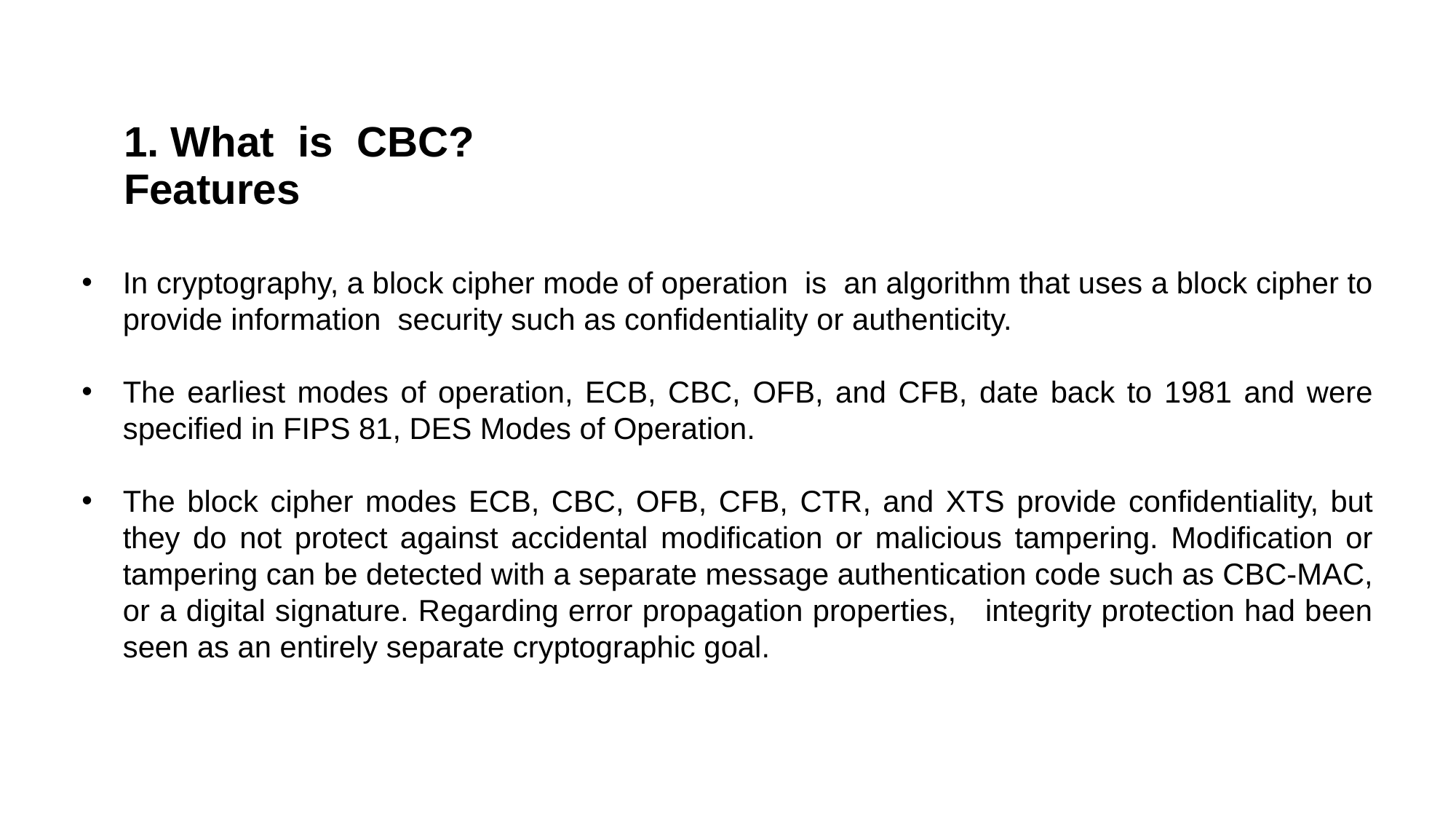

| 1. What is CBC? Features |
| --- |
In cryptography, a block cipher mode of operation  is  an algorithm that uses a block cipher to provide information  security such as confidentiality or authenticity.

The earliest modes of operation, ECB, CBC, OFB, and CFB, date back to 1981 and were specified in FIPS 81, DES Modes of Operation.

The block cipher modes ECB, CBC, OFB, CFB, CTR, and XTS provide confidentiality, but they do not protect against accidental modification or malicious tampering. Modification or tampering can be detected with a separate message authentication code such as CBC-MAC, or a digital signature. Regarding error propagation properties,   integrity protection had been seen as an entirely separate cryptographic goal.